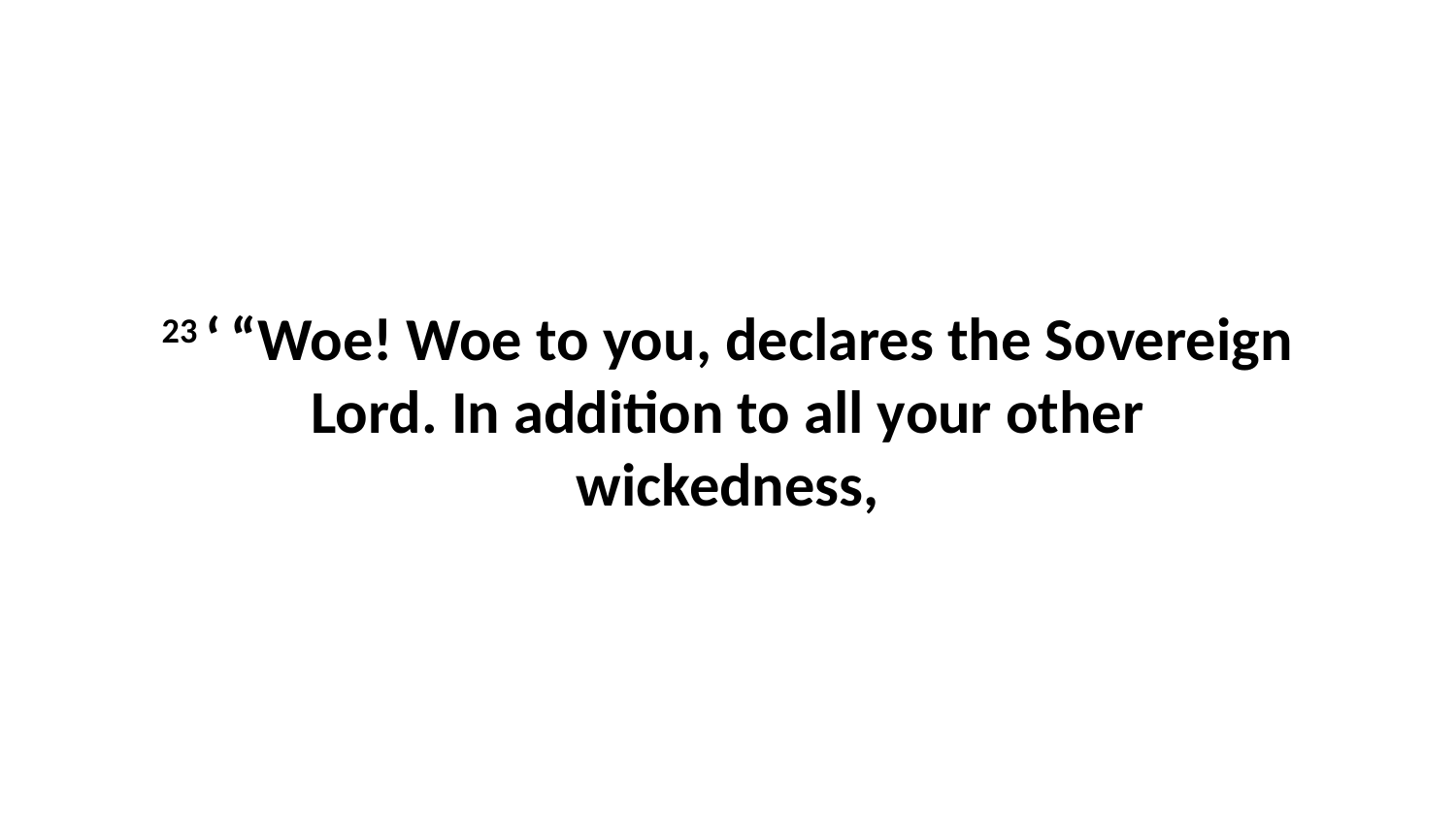

23 ‘ “Woe! Woe to you, declares the Sovereign Lord. In addition to all your other wickedness,